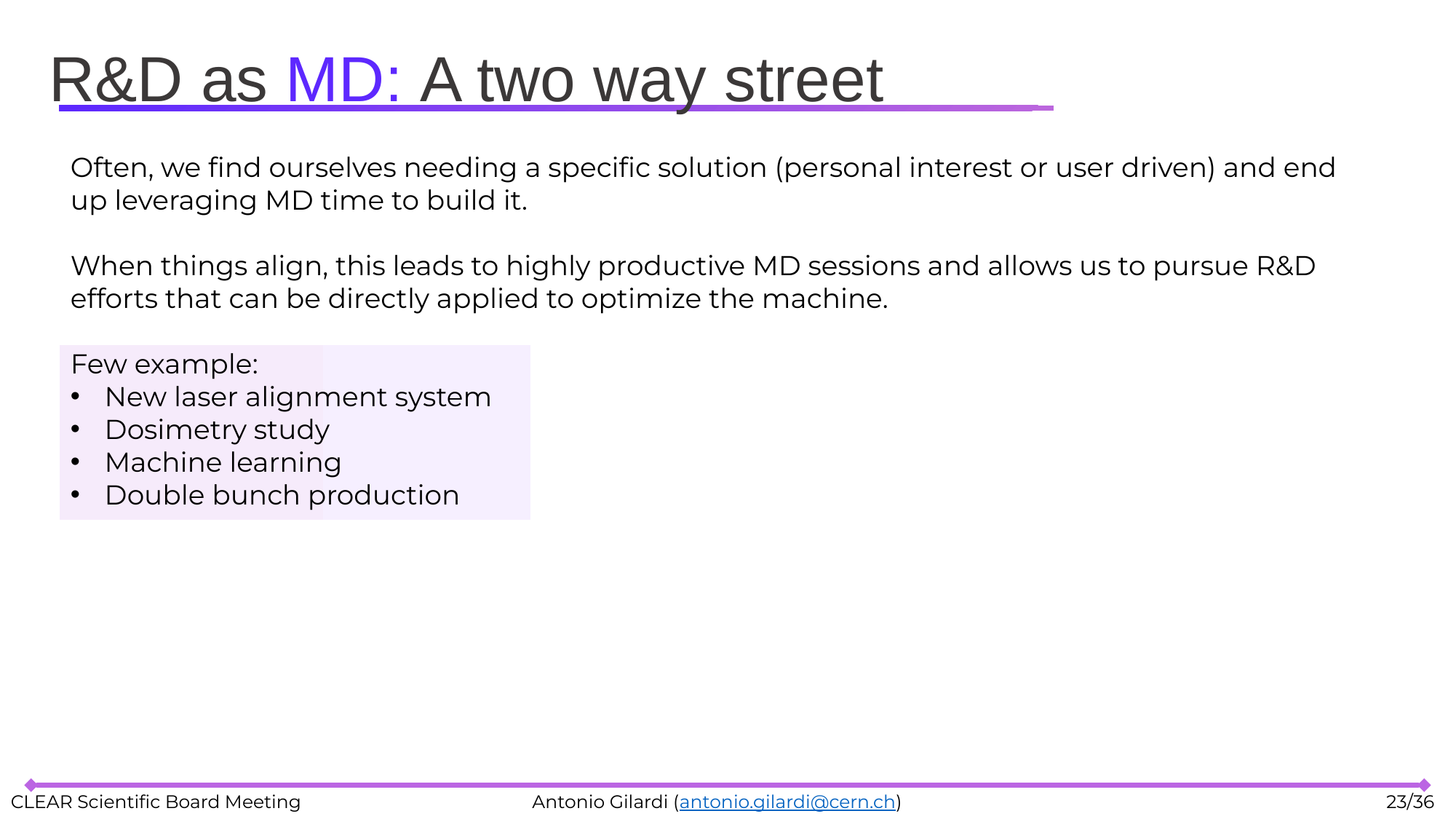

R&D as MD: A two way street

Often, we find ourselves needing a specific solution (personal interest or user driven) and end up leveraging MD time to build it.

When things align, this leads to highly productive MD sessions and allows us to pursue R&D efforts that can be directly applied to optimize the machine.

Few example:
New laser alignment system
Dosimetry study
Machine learning
Double bunch production

CLEAR Scientific Board Meeting 		                  Antonio Gilardi (antonio.gilardi@cern.ch)   				              23/36